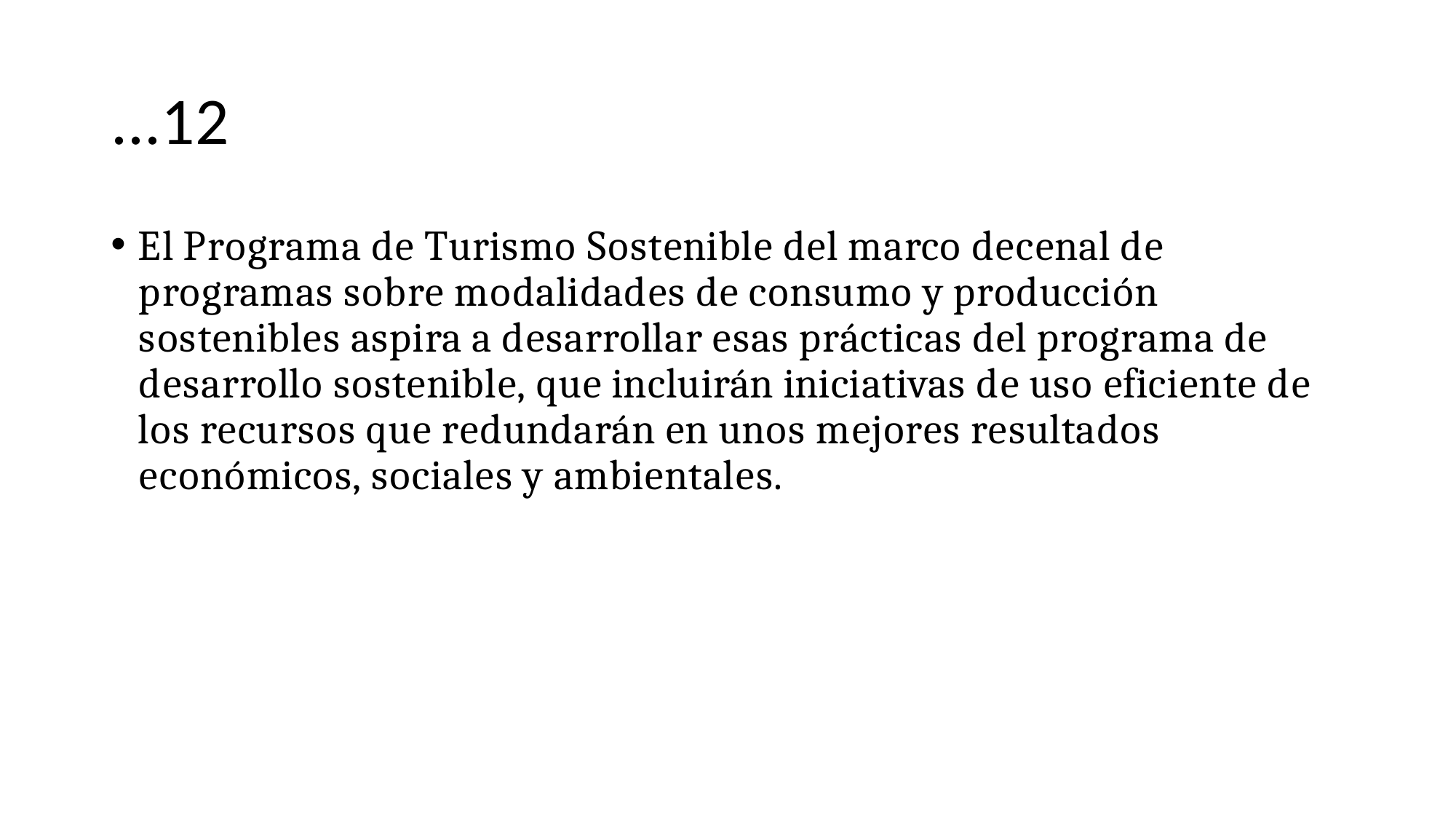

# ...12
El Programa de Turismo Sostenible del marco decenal de programas sobre modalidades de consumo y producción sostenibles aspira a desarrollar esas prácticas del programa de desarrollo sostenible, que incluirán iniciativas de uso eficiente de los recursos que redundarán en unos mejores resultados económicos, sociales y ambientales.